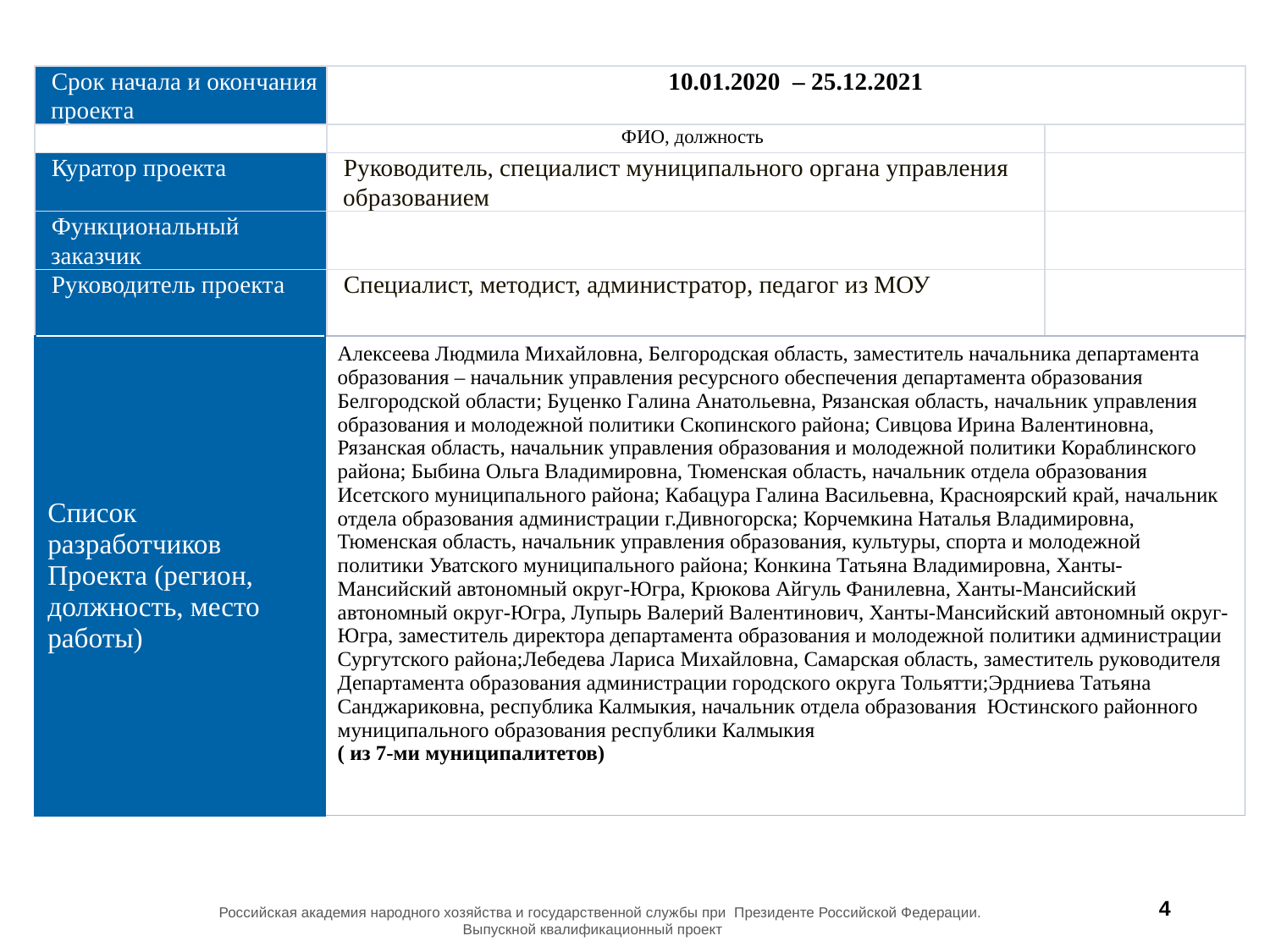

| Срок начала и окончания проекта | 10.01.2020 – 25.12.2021 |  |
| --- | --- | --- |
|  | ФИО, должность |  |
| Куратор проекта | Руководитель, специалист муниципального органа управления образованием |  |
| Функциональный заказчик |  |  |
| Руководитель проекта | Специалист, методист, администратор, педагог из МОУ |  |
| Список разработчиков Проекта (регион, должность, место работы) | Алексеева Людмила Михайловна, Белгородская область, заместитель начальника департамента образования – начальник управления ресурсного обеспечения департамента образования Белгородской области; Буценко Галина Анатольевна, Рязанская область, начальник управления образования и молодежной политики Скопинского района; Сивцова Ирина Валентиновна, Рязанская область, начальник управления образования и молодежной политики Кораблинского района; Быбина Ольга Владимировна, Тюменская область, начальник отдела образования Исетского муниципального района; Кабацура Галина Васильевна, Красноярский край, начальник отдела образования администрации г.Дивногорска; Корчемкина Наталья Владимировна, Тюменская область, начальник управления образования, культуры, спорта и молодежной политики Уватского муниципального района; Конкина Татьяна Владимировна, Ханты-Мансийский автономный округ-Югра, Крюкова Айгуль Фанилевна, Ханты-Мансийский автономный округ-Югра, Лупырь Валерий Валентинович, Ханты-Мансийский автономный округ-Югра, заместитель директора департамента образования и молодежной политики администрации Сургутского района;Лебедева Лариса Михайловна, Самарская область, заместитель руководителя Департамента образования администрации городского округа Тольятти;Эрдниева Татьяна Санджариковна, республика Калмыкия, начальник отдела образования Юстинского районного муниципального образования республики Калмыкия ( из 7-ми муниципалитетов) |
| --- | --- |
4
      Российская академия народного хозяйства и государственной службы при  Президенте Российской Федерации.
Выпускной квалификационный проект